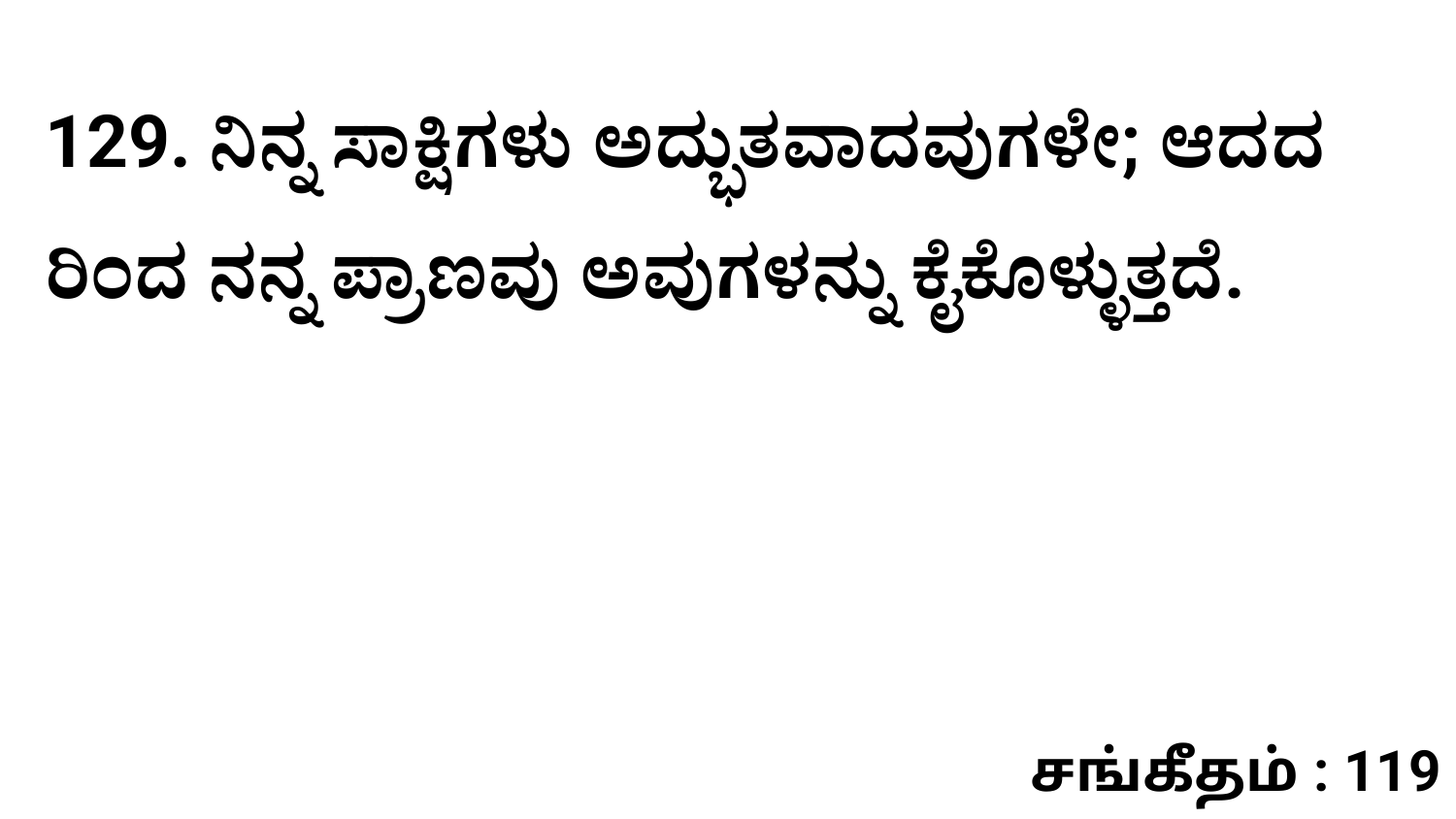

129. ನಿನ್ನ ಸಾಕ್ಷಿಗಳು ಅದ್ಭುತವಾದವುಗಳೇ; ಆದದ ರಿಂದ ನನ್ನ ಪ್ರಾಣವು ಅವುಗಳನ್ನು ಕೈಕೊಳ್ಳುತ್ತದೆ.
சங்கீதம் : 119